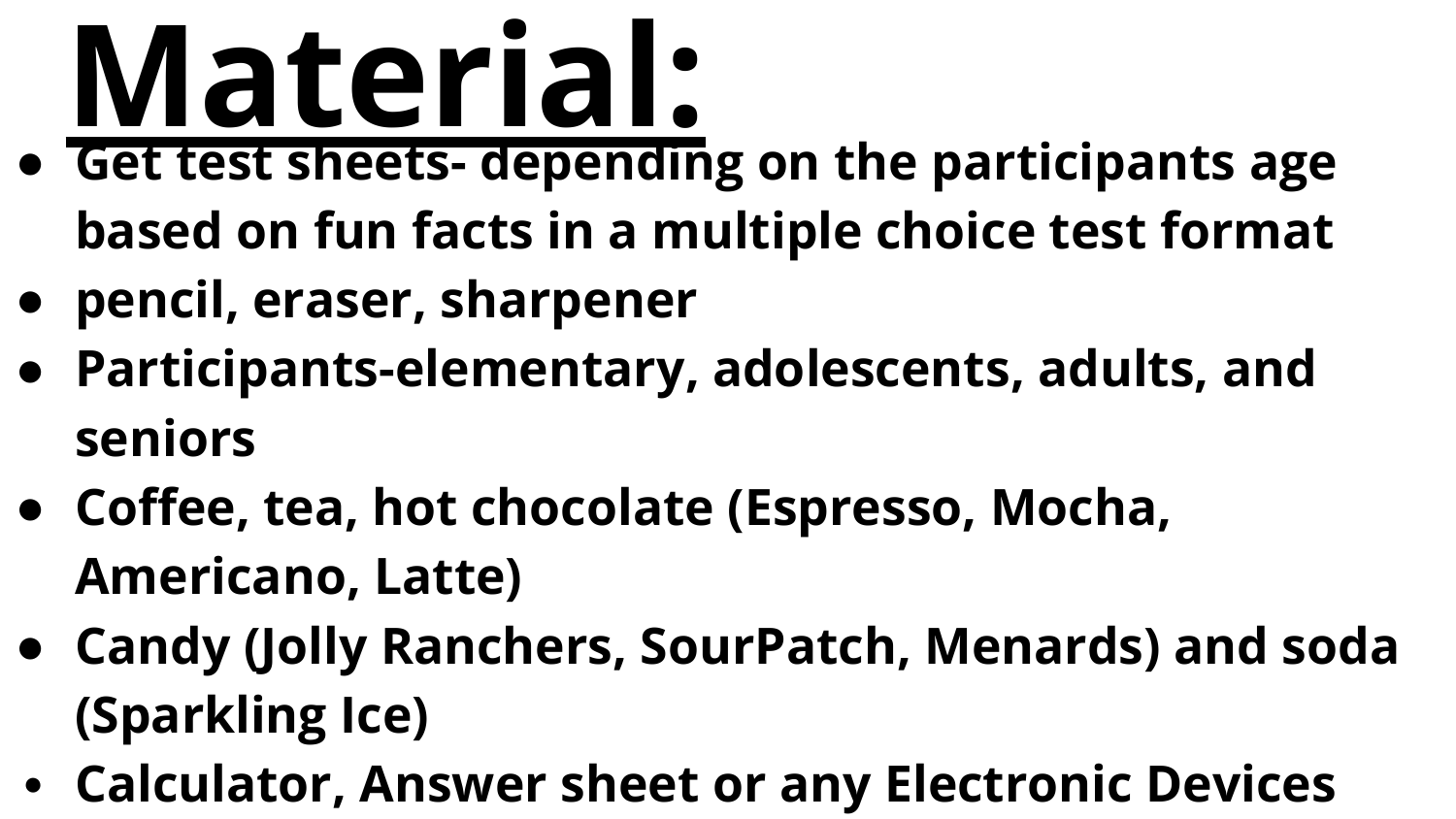

Material:

Get test sheets- depending on the participants age based on fun facts in a multiple choice test format
pencil, eraser, sharpener
Participants-elementary, adolescents, adults, and seniors
Coffee, tea, hot chocolate (Espresso, Mocha, Americano, Latte)
Candy (Jolly Ranchers, SourPatch, Menards) and soda (Sparkling Ice)
Calculator, Answer sheet or any Electronic Devices